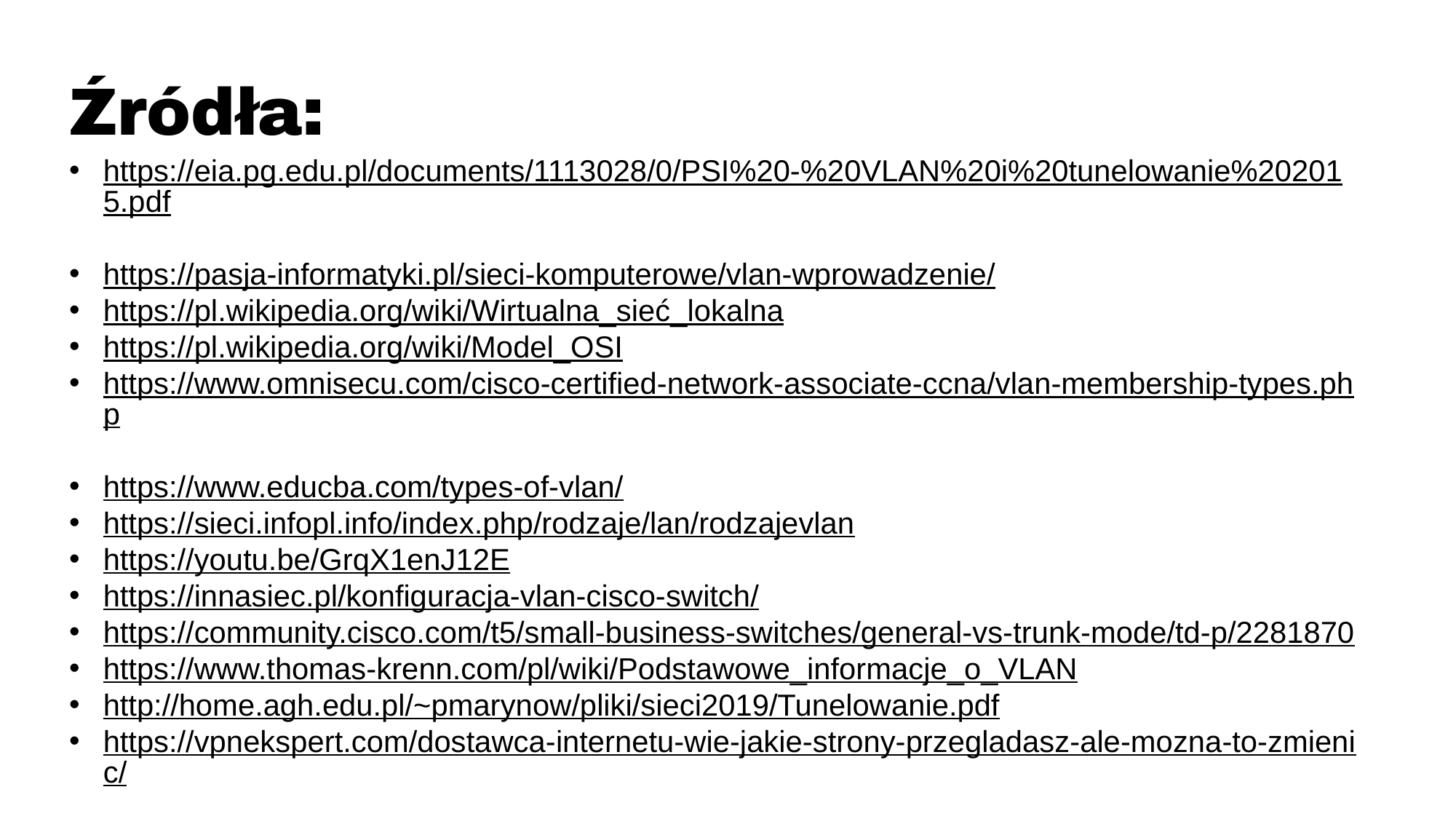

Źródła:
https://eia.pg.edu.pl/documents/1113028/0/PSI%20-%20VLAN%20i%20tunelowanie%202015.pdf
https://pasja-informatyki.pl/sieci-komputerowe/vlan-wprowadzenie/
https://pl.wikipedia.org/wiki/Wirtualna_sieć_lokalna
https://pl.wikipedia.org/wiki/Model_OSI
https://www.omnisecu.com/cisco-certified-network-associate-ccna/vlan-membership-types.php
https://www.educba.com/types-of-vlan/
https://sieci.infopl.info/index.php/rodzaje/lan/rodzajevlan
https://youtu.be/GrqX1enJ12E
https://innasiec.pl/konfiguracja-vlan-cisco-switch/
https://community.cisco.com/t5/small-business-switches/general-vs-trunk-mode/td-p/2281870
https://www.thomas-krenn.com/pl/wiki/Podstawowe_informacje_o_VLAN
http://home.agh.edu.pl/~pmarynow/pliki/sieci2019/Tunelowanie.pdf
https://vpnekspert.com/dostawca-internetu-wie-jakie-strony-przegladasz-ale-mozna-to-zmienic/